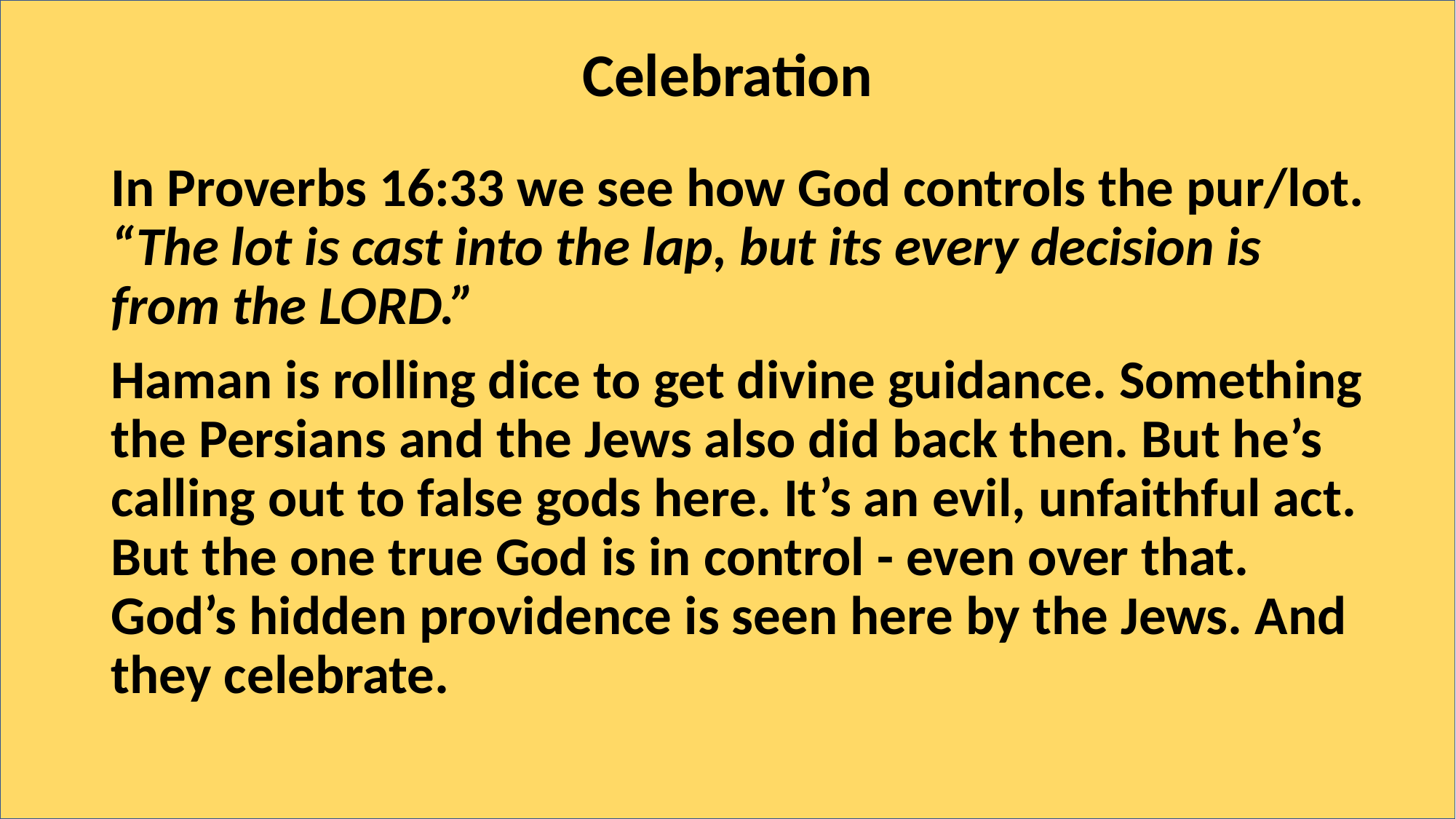

# Celebration
In Proverbs 16:33 we see how God controls the pur/lot. “The lot is cast into the lap, but its every decision is from the LORD.”
Haman is rolling dice to get divine guidance. Something the Persians and the Jews also did back then. But he’s calling out to false gods here. It’s an evil, unfaithful act. But the one true God is in control - even over that. God’s hidden providence is seen here by the Jews. And they celebrate.